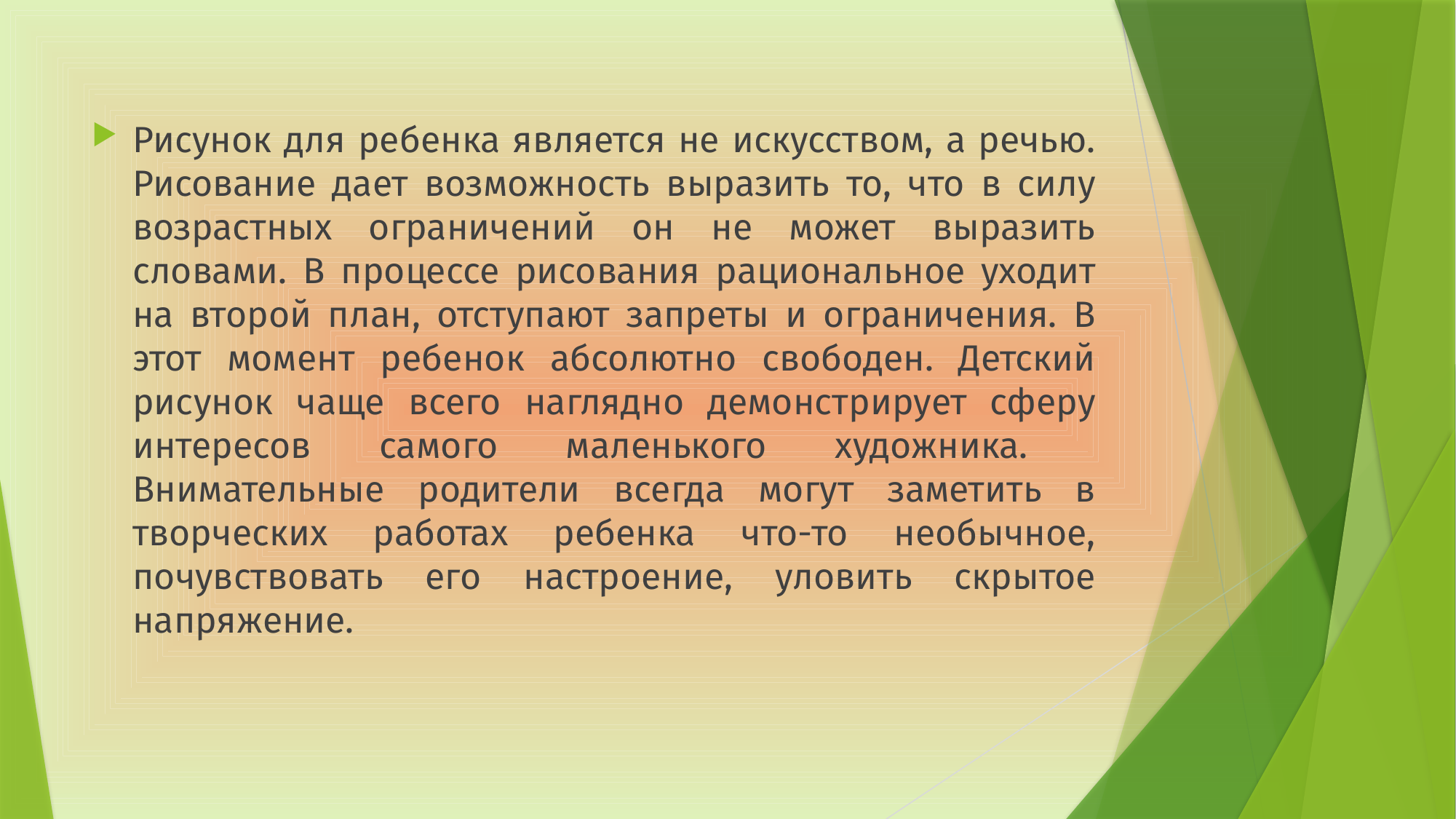

Рисунок для ребенка является не искусством, а речью. Рисование дает возможность выразить то, что в силу возрастных ограничений он не может выразить словами. В процессе рисования рациональное уходит на второй план, отступают запреты и ограничения. В этот момент ребенок абсолютно свободен. Детский рисунок чаще всего наглядно демонстрирует сферу интересов самого маленького художника.  Внимательные родители всегда могут заметить в творческих работах ребенка что-то необычное, почувствовать его настроение, уловить скрытое напряжение.